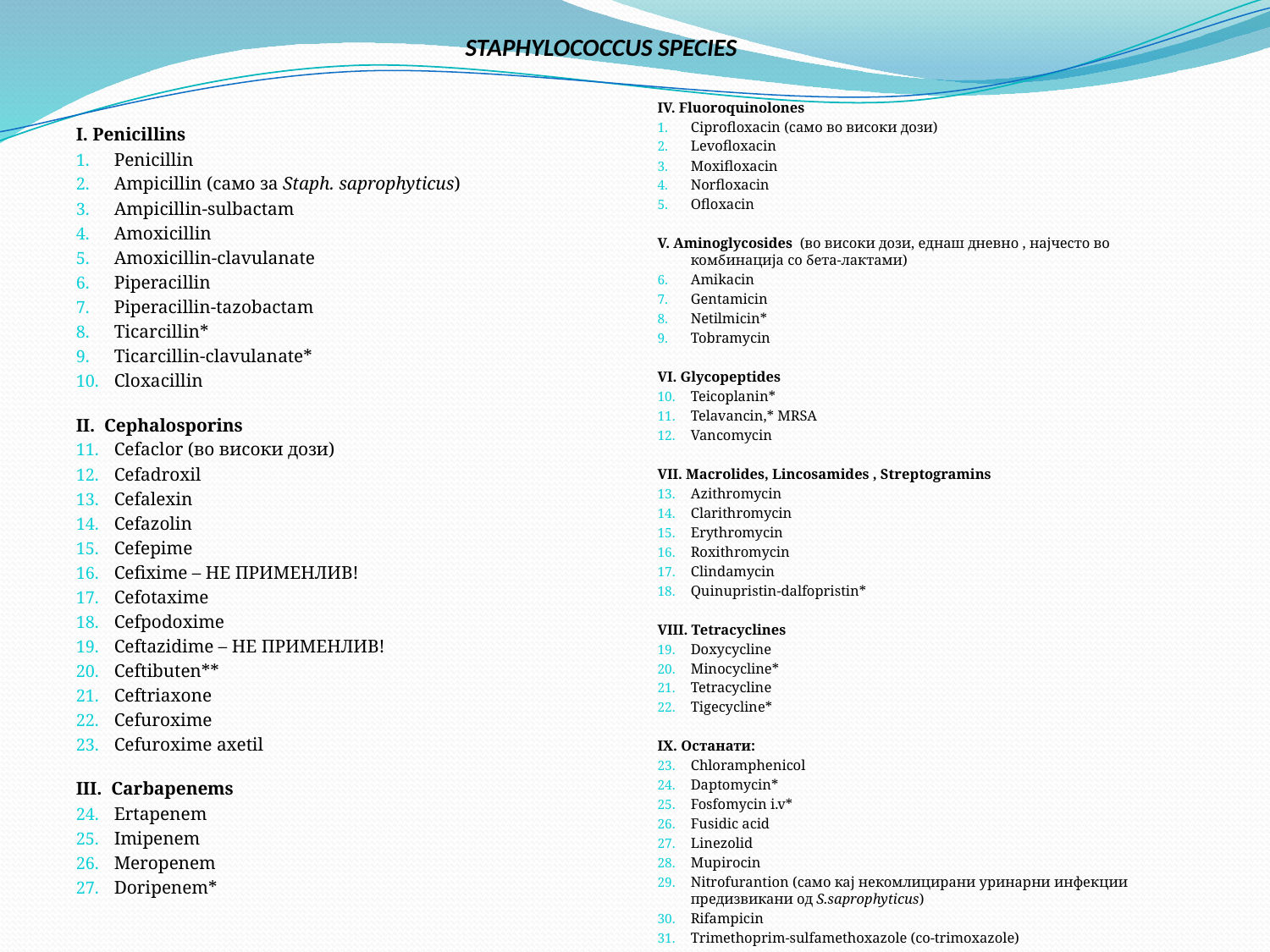

# STAPHYLOCOCCUS SPECIES

IV. Fluoroquinolones
Ciprofloxacin (само во високи дози)
Levofloxacin
Moxifloxacin
Norfloxacin
Ofloxacin

V. Aminoglycosides  (во високи дози, еднаш дневно , најчесто во комбинација со бета-лактами)
Amikacin
Gentamicin
Netilmicin*
Tobramycin

VI. Glycopeptides
Teicoplanin*
Telavancin,* MRSA
Vancomycin

VII. Macrolides, Lincosamides , Streptogramins
Azithromycin
Clarithromycin
Erythromycin
Roxithromycin
Clindamycin
Quinupristin-dalfopristin*

VIII. Tetracyclines
Doxycycline
Minocycline*
Tetracycline
Tigecycline*

IX. Останати:
Chloramphenicol
Daptomycin*
Fosfomycin i.v*
Fusidic acid
Linezolid
Mupirocin
Nitrofurantion (само кај некомлицирани уринарни инфекции предизвикани од S.saprophyticus)
Rifampicin
Trimethoprim-sulfamethoxazole (co-trimoxazole)

I. Penicillins
Penicillin
Ampicillin (само за Staph. saprophyticus)
Ampicillin-sulbactam
Amoxicillin
Amoxicillin-clavulanate
Piperacillin
Piperacillin-tazobactam
Ticarcillin*
Ticarcillin-clavulanate*
Cloxacillin

II.  Cephalosporins
Cefaclor (во високи дози)
Cefadroxil
Cefalexin
Cefazolin
Cefepime
Cefixime – НЕ ПРИМЕНЛИВ!
Cefotaxime
Cefpodoxime
Ceftazidime – НЕ ПРИМЕНЛИВ!
Ceftibuten**
Ceftriaxone
Cefuroxime
Cefuroxime axetil

III.  Carbapenems
Ertapenem
Imipenem
Meropenem
Doripenem*